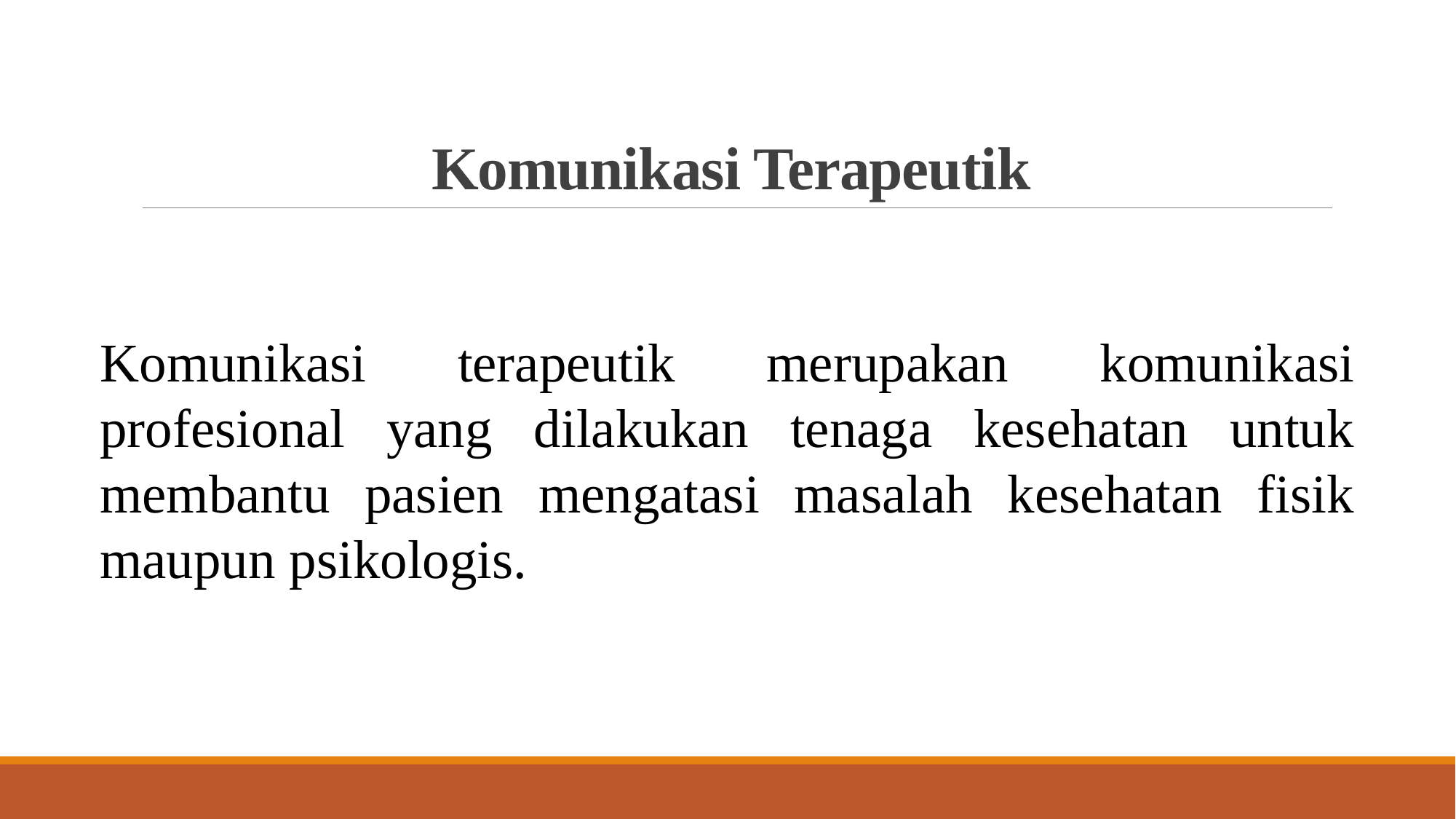

# Komunikasi Terapeutik
Komunikasi terapeutik merupakan komunikasi profesional yang dilakukan tenaga kesehatan untuk membantu pasien mengatasi masalah kesehatan fisik maupun psikologis.